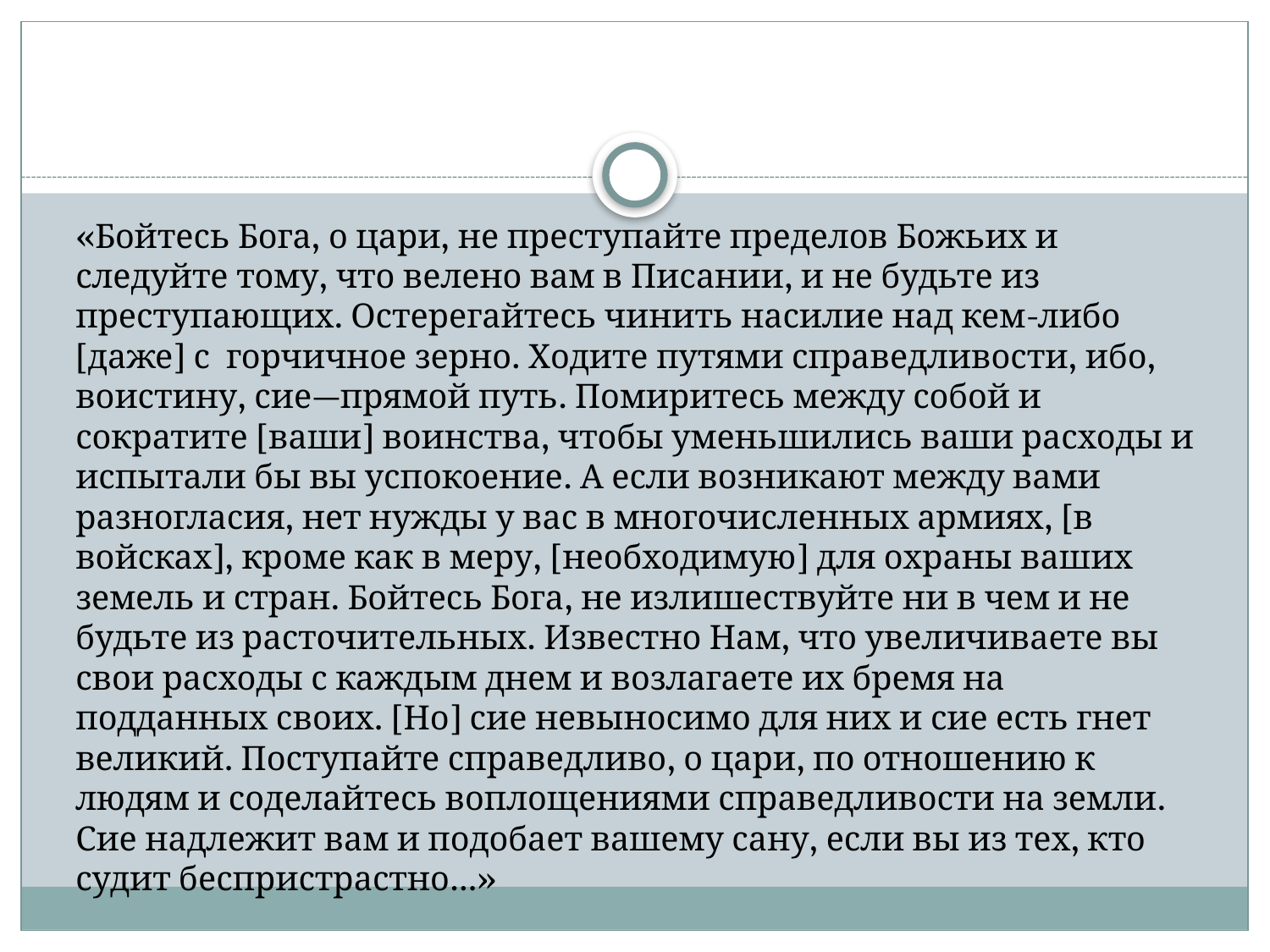

#
	«Бойтесь Бога, о цари, не преступайте пределов Божьих и следуйте тому, что велено вам в Писании, и не будьте из преступающих. Остерегайтесь чинить насилие над кем-либо [даже] с  горчичное зерно. Ходите путями справедливости, ибо, воистину, сие—прямой путь. Помиритесь между собой и сократите [ваши] воинства, чтобы уменьшились ваши расходы и испытали бы вы успокоение. А если возникают между вами разногласия, нет нужды у вас в многочисленных армиях, [в войсках], кроме как в меру, [необходимую] для охраны ваших земель и стран. Бойтесь Бога, не излишествуйте ни в чем и не будьте из расточительных. Известно Нам, что увеличиваете вы свои расходы с каждым днем и возлагаете их бремя на подданных своих. [Но] сие невыносимо для них и сие есть гнет великий. Поступайте справедливо, о цари, по отношению к людям и соделайтесь воплощениями справедливости на земли. Сие надлежит вам и подобает вашему сану, если вы из тех, кто судит беспристрастно...»